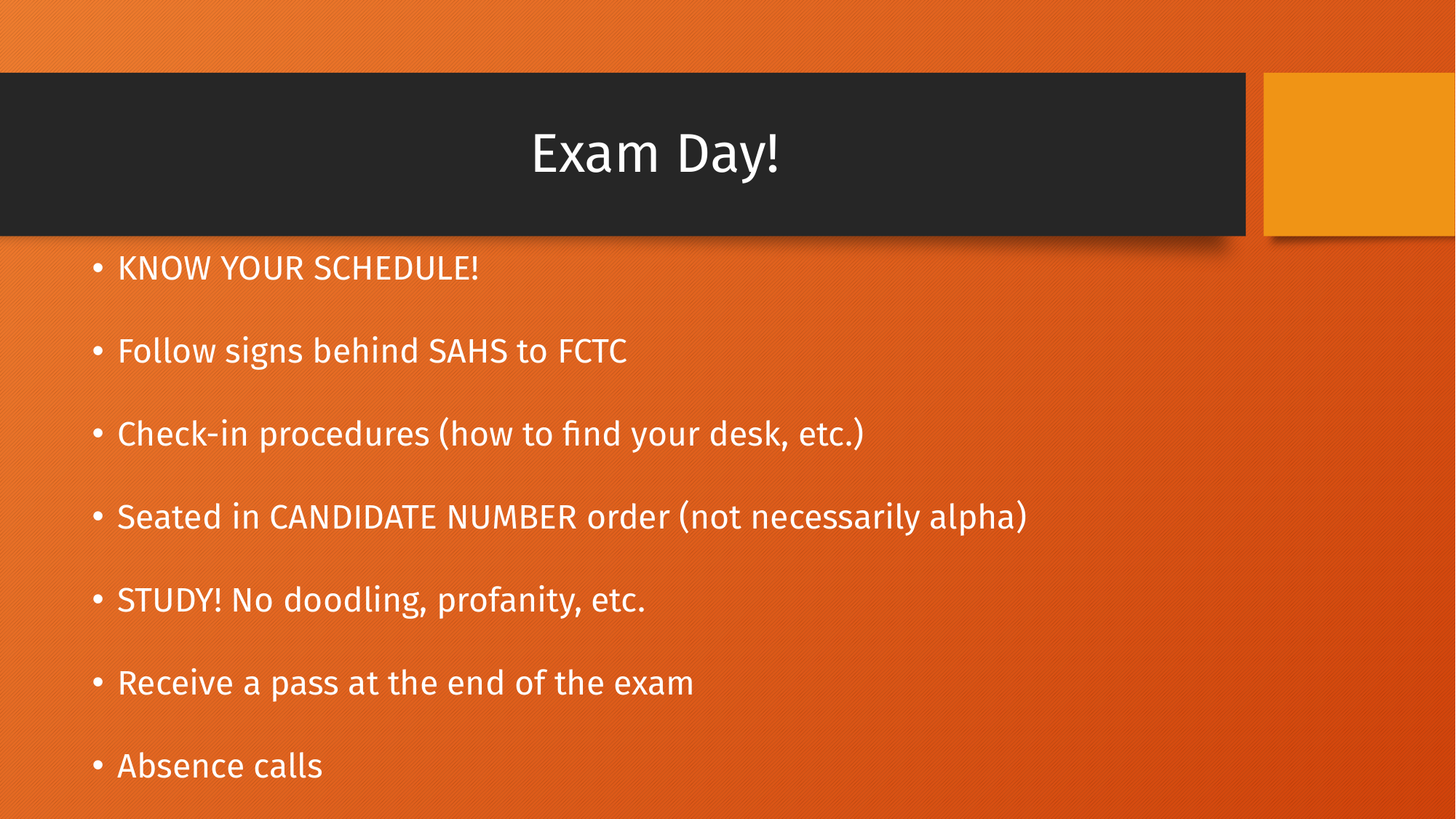

# Exam Day!
KNOW YOUR SCHEDULE!

Follow signs behind SAHS to FCTC

Check-in procedures (how to find your desk, etc.)

Seated in CANDIDATE NUMBER order (not necessarily alpha)

STUDY! No doodling, profanity, etc.

Receive a pass at the end of the exam

Absence calls